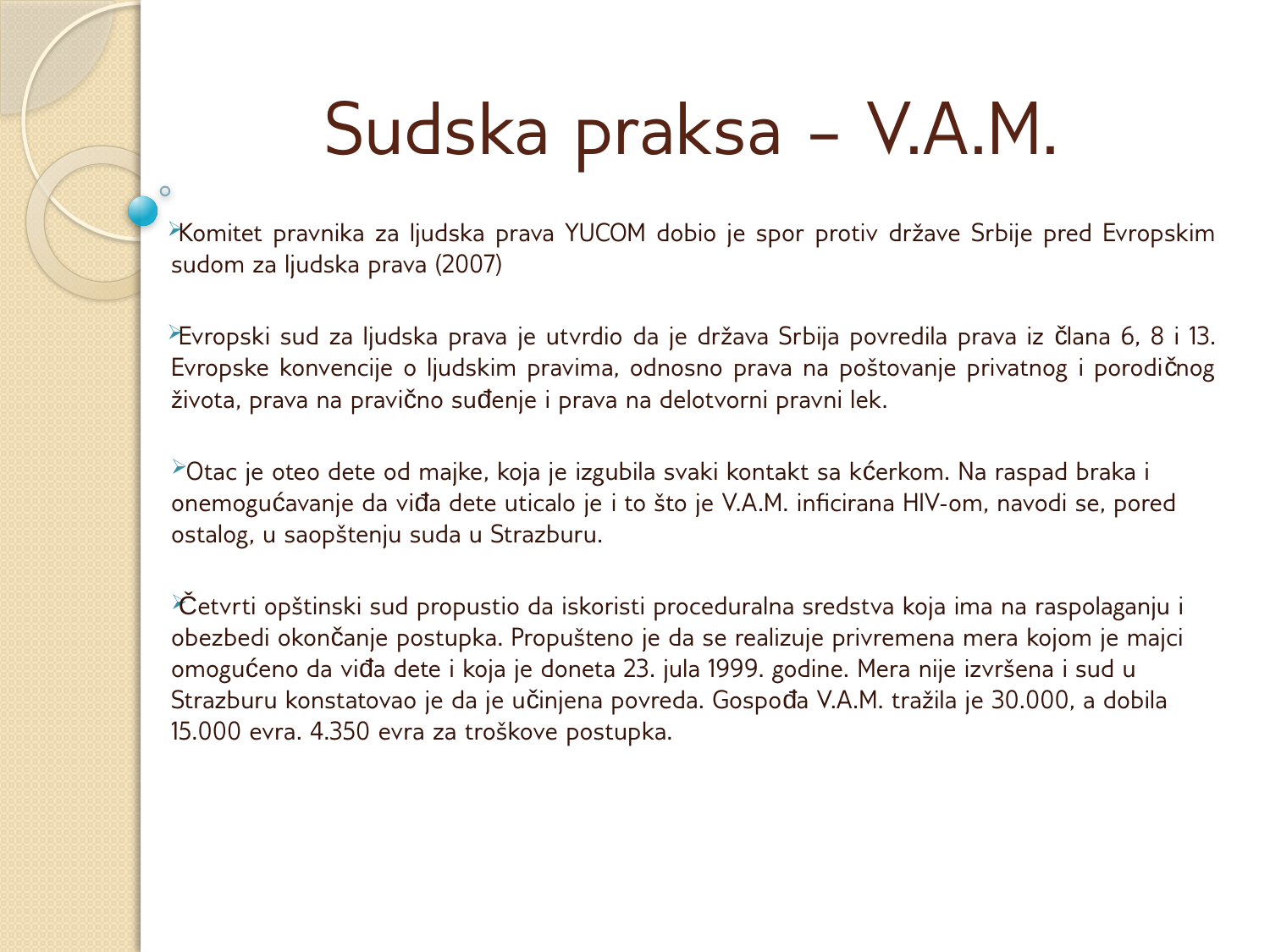

# Sudska praksa – V.A.M.

Komitet pravnika za ljudska prava YUCOM dobio je spor protiv države Srbije pred Evropskim sudom za ljudska prava (2007)

Evropski sud za ljudska prava je utvrdio da je država Srbija povredila prava iz člana 6, 8 i 13. Evropske konvencije o ljudskim pravima, odnosno prava na poštovanje privatnog i porodičnog života, prava na pravično suđenje i prava na delotvorni pravni lek.

 Otac je oteo dete od majke, koja je izgubila svaki kontakt sa kćerkom. Na raspad braka i onemogućavanje da viđa dete uticalo je i to što je V.A.M. inficirana HIV-om, navodi se, pored ostalog, u saopštenju suda u Strazburu.

Četvrti opštinski sud propustio da iskoristi proceduralna sredstva koja ima na raspolaganju i obezbedi okončanje postupka. Propušteno je da se realizuje privremena mera kojom je majci omogućeno da viđa dete i koja je doneta 23. jula 1999. godine. Mera nije izvršena i sud u Strazburu konstatovao je da je učinjena povreda. Gospođa V.A.M. tražila je 30.000, a dobila 15.000 evra. 4.350 evra za troškove postupka.